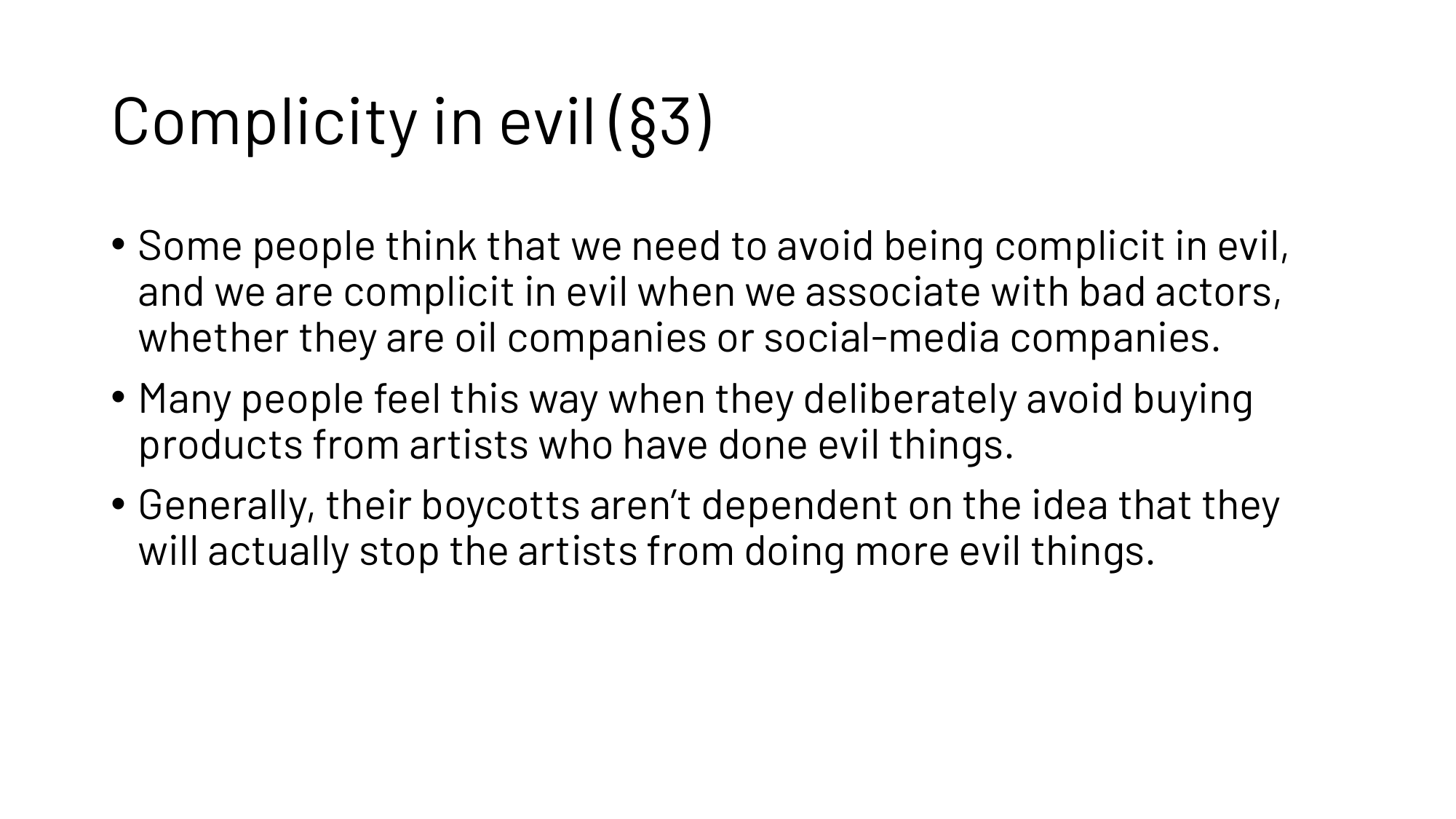

# Complicity in evil (§3)
Some people think that we need to avoid being complicit in evil, and we are complicit in evil when we associate with bad actors, whether they are oil companies or social-media companies.
Many people feel this way when they deliberately avoid buying products from artists who have done evil things.
Generally, their boycotts aren’t dependent on the idea that they will actually stop the artists from doing more evil things.